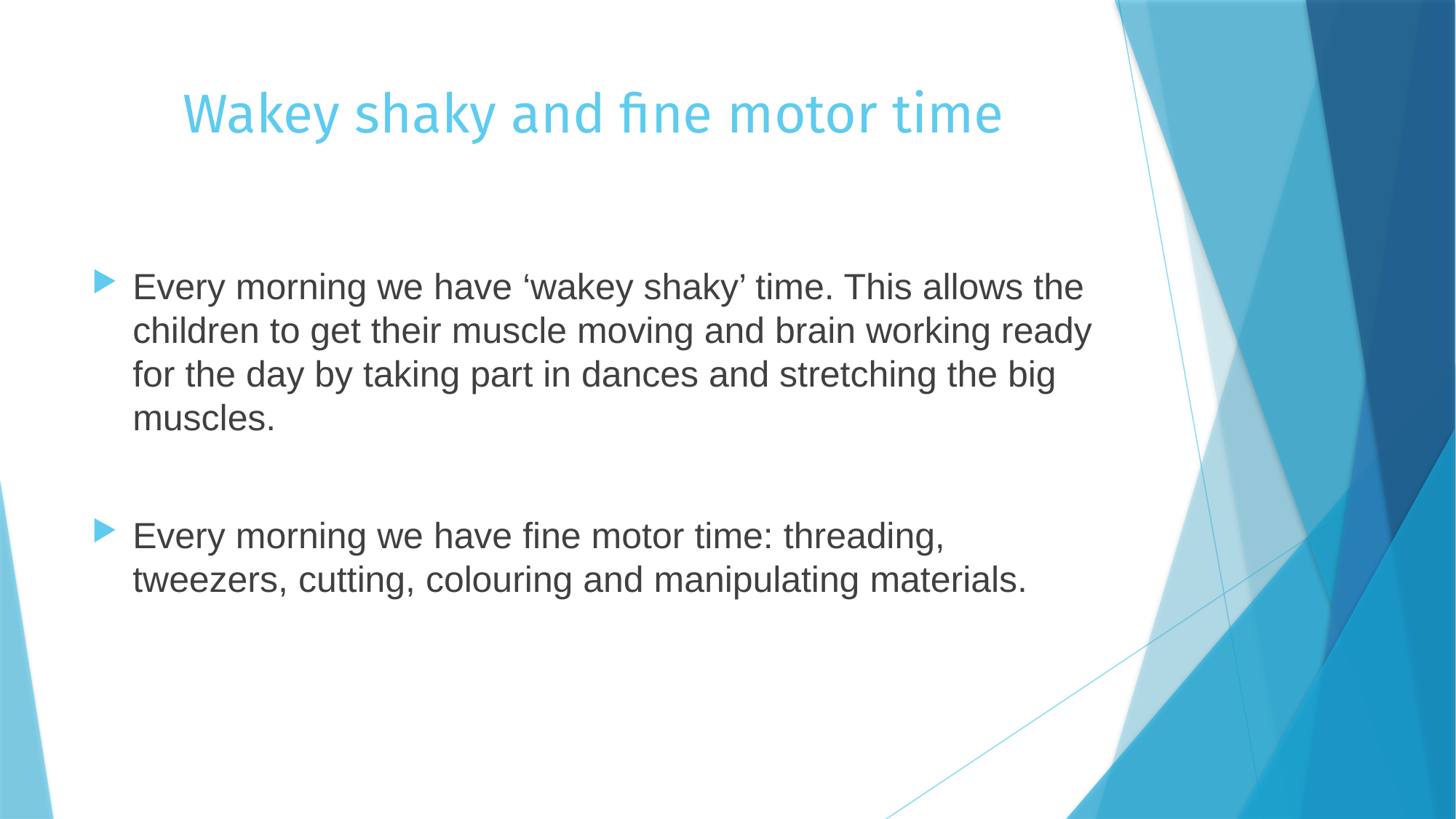

# Wakey shaky and fine motor time
Every morning we have ‘wakey shaky’ time. This allows the children to get their muscle moving and brain working ready for the day by taking part in dances and stretching the big muscles.

Every morning we have fine motor time: threading, tweezers, cutting, colouring and manipulating materials.